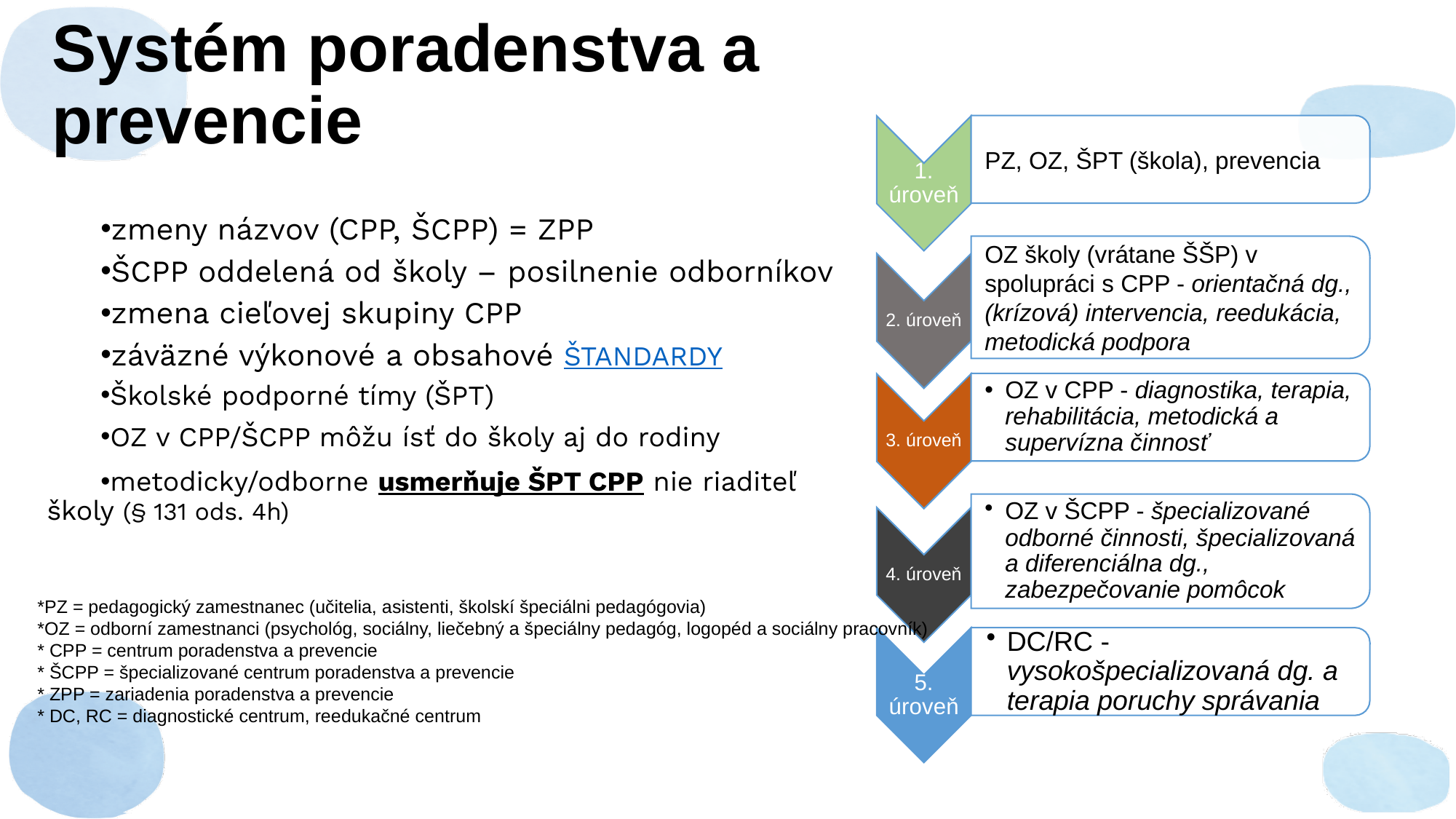

# Systém poradenstva a prevencie
1. úroveň
PZ, OZ, ŠPT (škola), prevencia
2. úroveň
OZ školy (vrátane ŠŠP) v spolupráci s CPP - orientačná dg., (krízová) intervencia, reedukácia, metodická podpora
3. úroveň
OZ v CPP - diagnostika, terapia, rehabilitácia, metodická a supervízna činnosť
4. úroveň
OZ v ŠCPP - špecializované odborné činnosti, špecializovaná a diferenciálna dg., zabezpečovanie pomôcok
5. úroveň
DC/RC - vysokošpecializovaná dg. a terapia poruchy správania
zmeny názvov (CPP, ŠCPP) = ZPP
ŠCPP oddelená od školy – posilnenie odborníkov
zmena cieľovej skupiny CPP
záväzné výkonové a obsahové ŠTANDARDY
Školské podporné tímy (ŠPT)
OZ v CPP/ŠCPP môžu ísť do školy aj do rodiny
metodicky/odborne usmerňuje ŠPT CPP nie riaditeľ školy (§ 131 ods. 4h)
*PZ = pedagogický zamestnanec (učitelia, asistenti, školskí špeciálni pedagógovia)
*OZ = odborní zamestnanci (psychológ, sociálny, liečebný a špeciálny pedagóg, logopéd a sociálny pracovník)
* CPP = centrum poradenstva a prevencie
* ŠCPP = špecializované centrum poradenstva a prevencie
* ZPP = zariadenia poradenstva a prevencie
* DC, RC = diagnostické centrum, reedukačné centrum